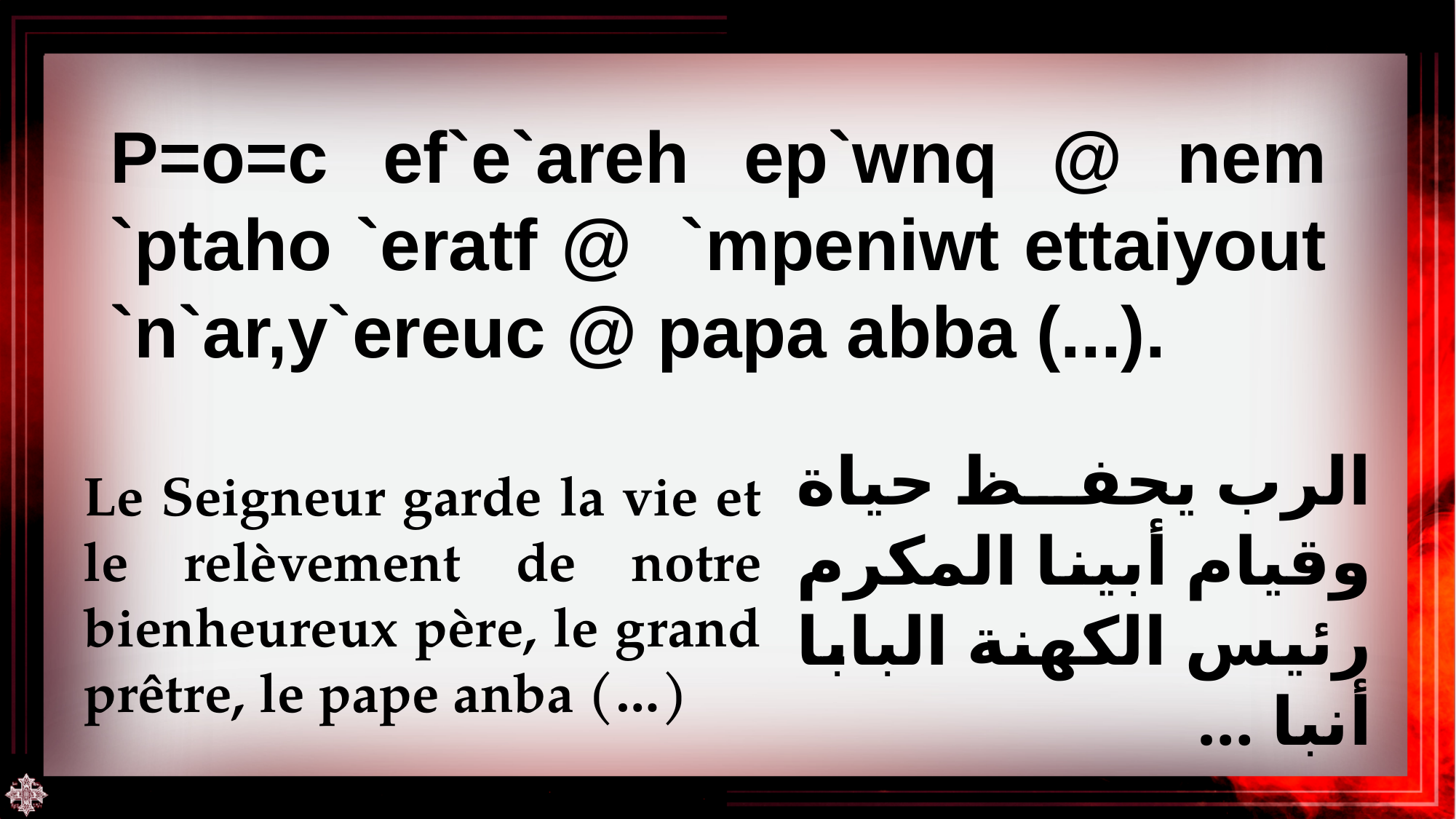

P=o=c ef`e`areh ep`wnq @ nem `ptaho `eratf @  `mpeniwt ettaiyout `n`ar,y`ereuc @ papa abba (...).

Le Seigneur garde la vie et le relèvement de notre bienheureux père, le grand prêtre, le pape anba (…)
الرب يحفظ حياة وقيام أبينا المكرم رئيس الكهنة البابا أنبا …